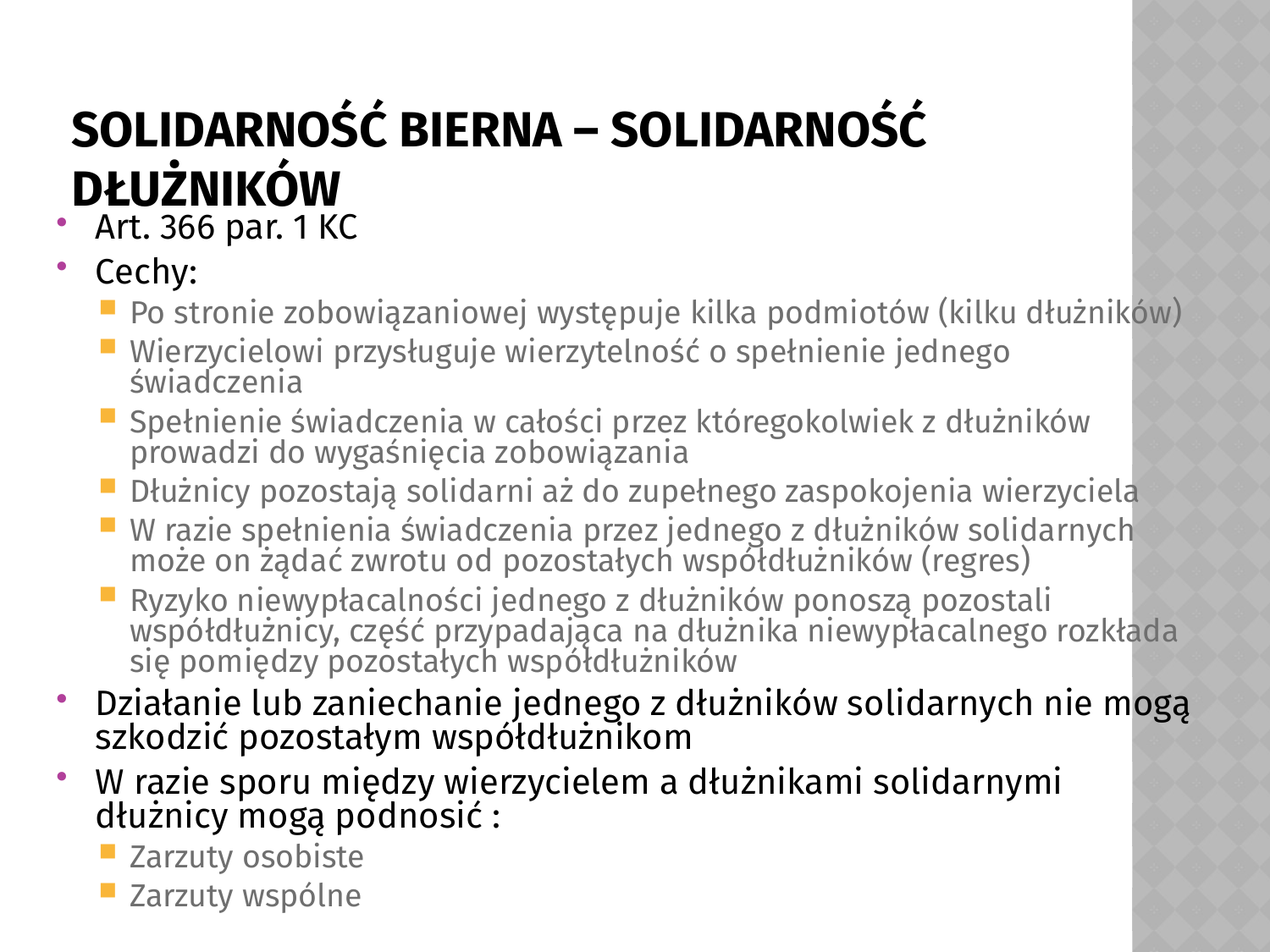

# Solidarność bierna – solidarność dłużników
Art. 366 par. 1 KC
Cechy:
Po stronie zobowiązaniowej występuje kilka podmiotów (kilku dłużników)
Wierzycielowi przysługuje wierzytelność o spełnienie jednego świadczenia
Spełnienie świadczenia w całości przez któregokolwiek z dłużników prowadzi do wygaśnięcia zobowiązania
Dłużnicy pozostają solidarni aż do zupełnego zaspokojenia wierzyciela
W razie spełnienia świadczenia przez jednego z dłużników solidarnych może on żądać zwrotu od pozostałych współdłużników (regres)
Ryzyko niewypłacalności jednego z dłużników ponoszą pozostali współdłużnicy, część przypadająca na dłużnika niewypłacalnego rozkłada się pomiędzy pozostałych współdłużników
Działanie lub zaniechanie jednego z dłużników solidarnych nie mogą szkodzić pozostałym współdłużnikom
W razie sporu między wierzycielem a dłużnikami solidarnymi dłużnicy mogą podnosić :
Zarzuty osobiste
Zarzuty wspólne